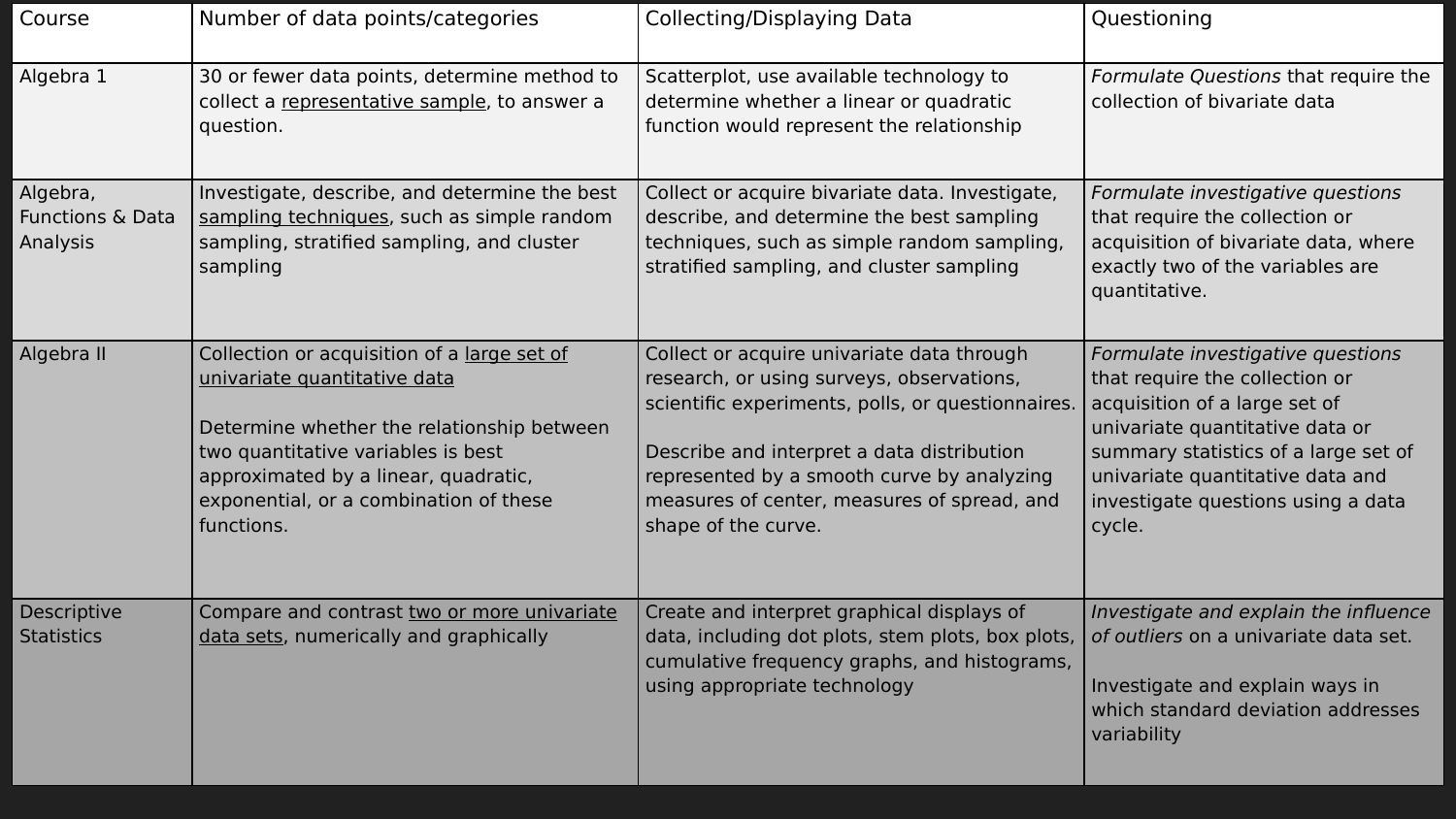

| Course | Number of data points/categories | Collecting/Displaying Data | Questioning |
| --- | --- | --- | --- |
| Algebra 1 | 30 or fewer data points, determine method to collect a representative sample, to answer a question. | Scatterplot, use available technology to determine whether a linear or quadratic function would represent the relationship | Formulate Questions that require the collection of bivariate data |
| Algebra, Functions & Data Analysis | Investigate, describe, and determine the best sampling techniques, such as simple random sampling, stratified sampling, and cluster sampling | Collect or acquire bivariate data. Investigate, describe, and determine the best sampling techniques, such as simple random sampling, stratified sampling, and cluster sampling | Formulate investigative questions that require the collection or acquisition of bivariate data, where exactly two of the variables are quantitative. |
| Algebra II | Collection or acquisition of a large set of univariate quantitative data Determine whether the relationship between two quantitative variables is best approximated by a linear, quadratic, exponential, or a combination of these functions. | Collect or acquire univariate data through research, or using surveys, observations, scientific experiments, polls, or questionnaires. Describe and interpret a data distribution represented by a smooth curve by analyzing measures of center, measures of spread, and shape of the curve. | Formulate investigative questions that require the collection or acquisition of a large set of univariate quantitative data or summary statistics of a large set of univariate quantitative data and investigate questions using a data cycle. |
| Descriptive Statistics | Compare and contrast two or more univariate data sets, numerically and graphically | Create and interpret graphical displays of data, including dot plots, stem plots, box plots, cumulative frequency graphs, and histograms, using appropriate technology | Investigate and explain the influence of outliers on a univariate data set. Investigate and explain ways in which standard deviation addresses variability |